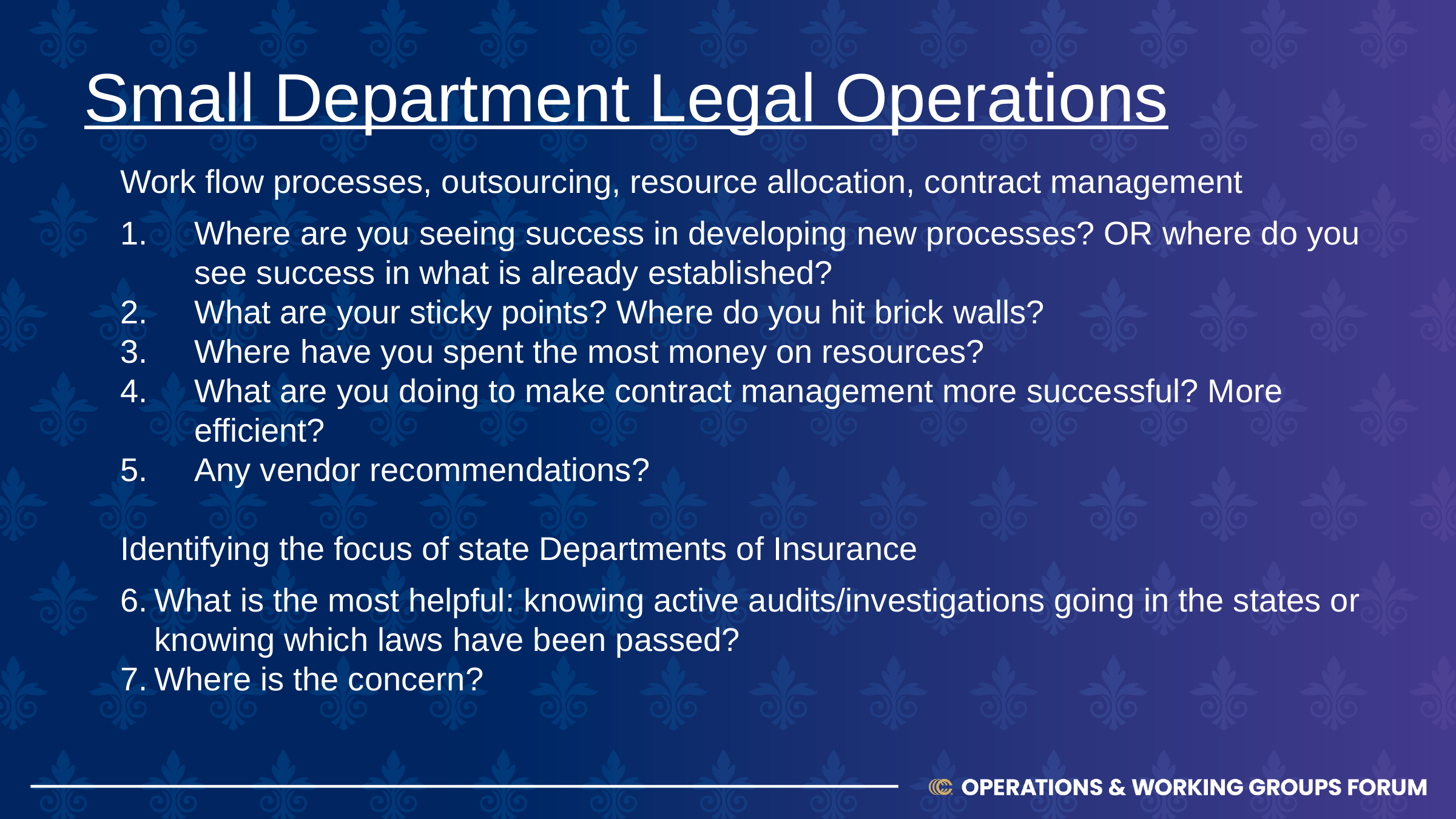

Small Department Legal Operations
Work flow processes, outsourcing, resource allocation, contract management

Where are you seeing success in developing new processes? OR where do you see success in what is already established?
What are your sticky points? Where do you hit brick walls?
Where have you spent the most money on resources?
What are you doing to make contract management more successful? More efficient?
Any vendor recommendations?

Identifying the focus of state Departments of Insurance

What is the most helpful: knowing active audits/investigations going in the states or knowing which laws have been passed?
Where is the concern?